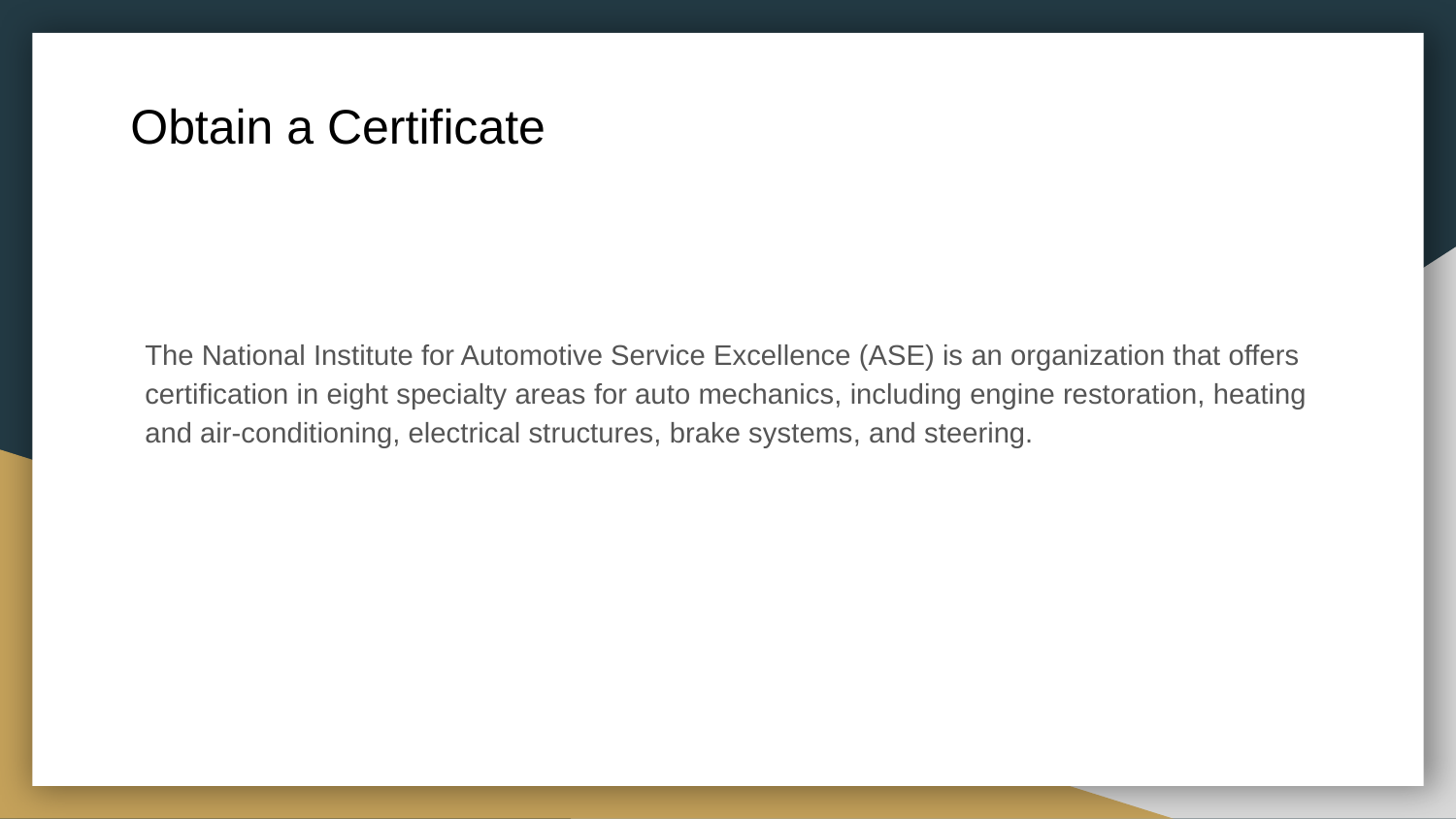

# Obtain a Certificate

The National Institute for Automotive Service Excellence (ASE) is an organization that offers certification in eight specialty areas for auto mechanics, including engine restoration, heating and air-conditioning, electrical structures, brake systems, and steering.